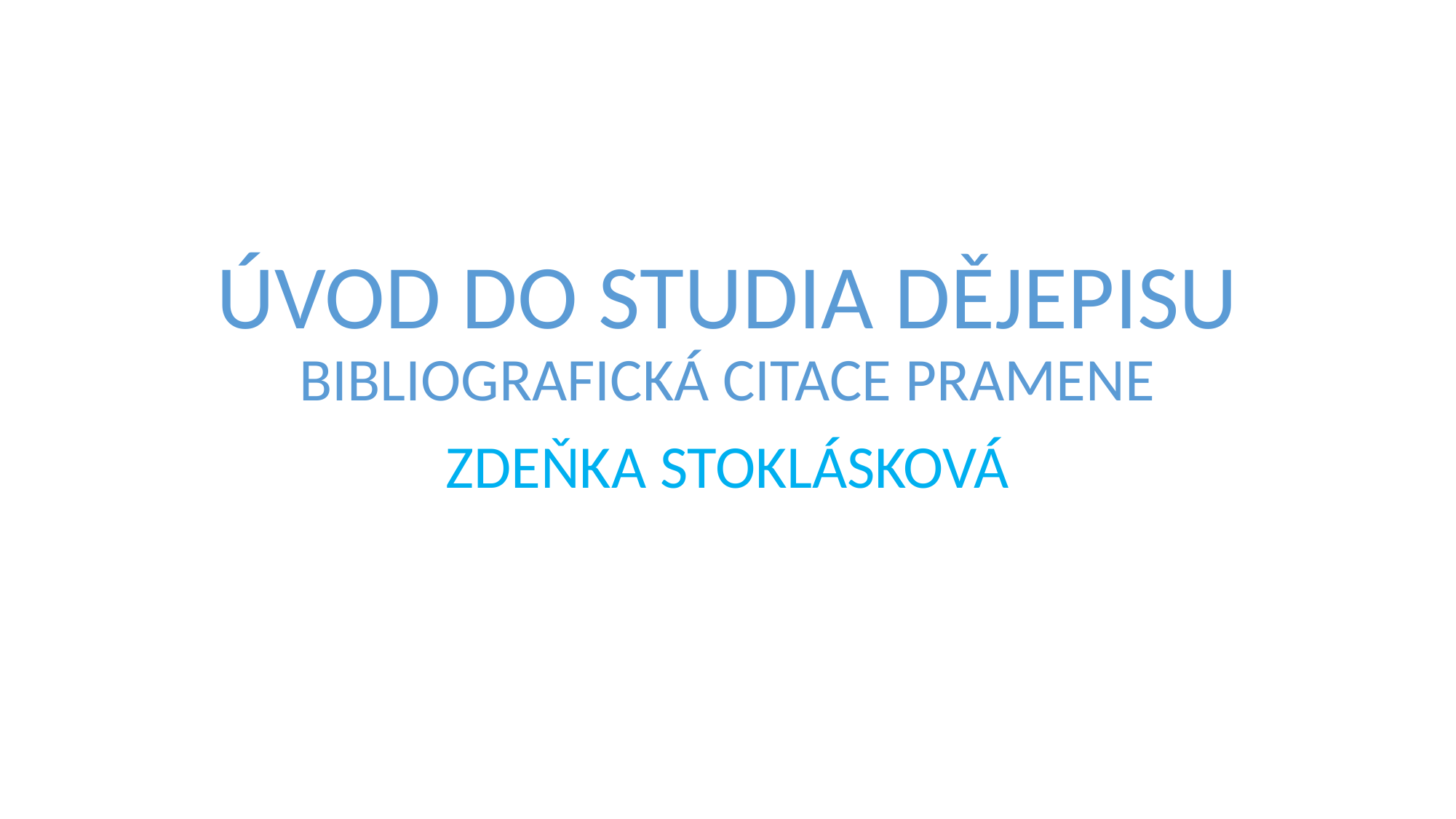

# Úvod do studia dějepisu Bibliografická citace pramene
Zdeňka Stoklásková